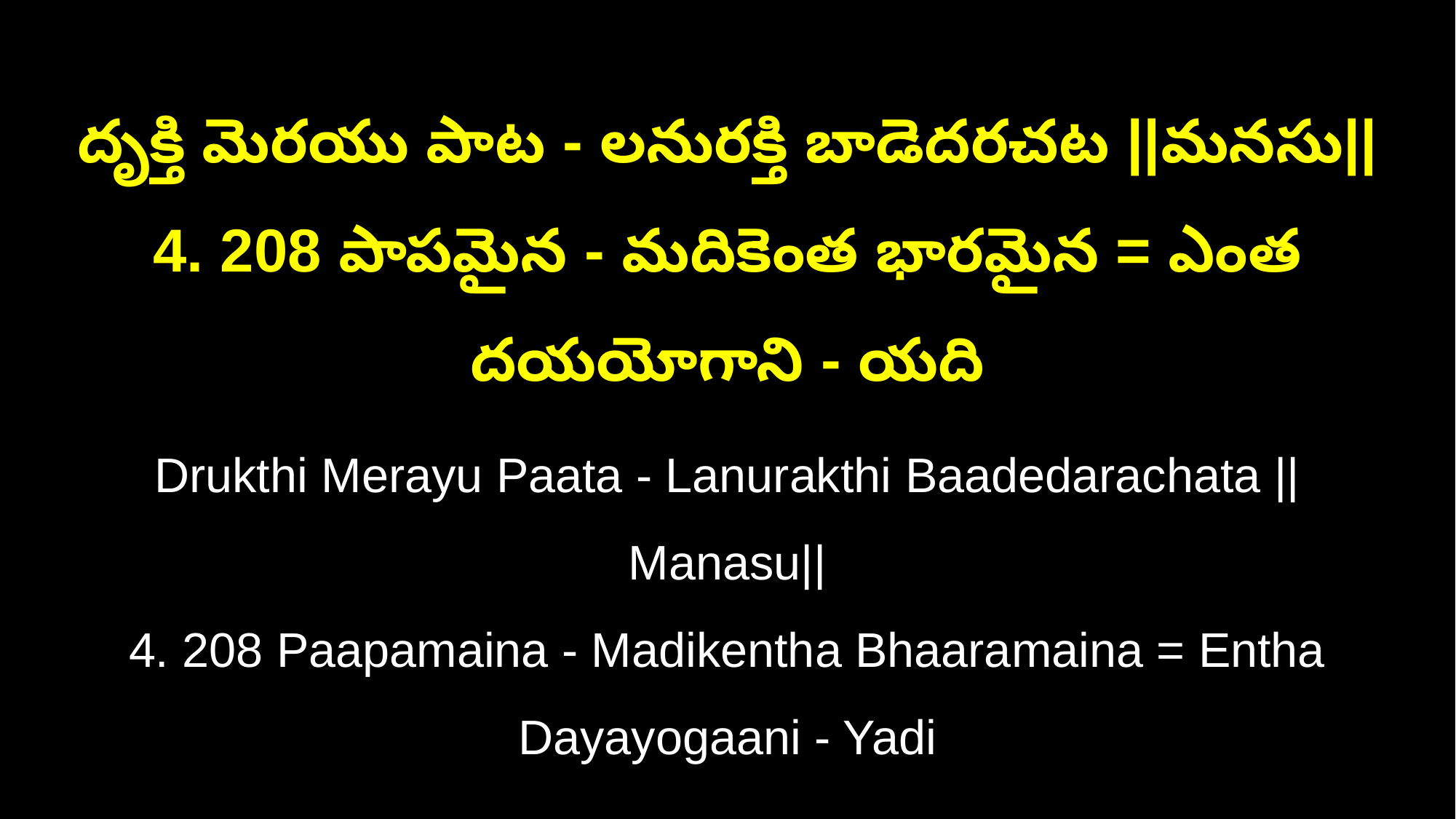

దృక్తి మెరయు పాట - లనురక్తి బాడెదరచట ||మనసు||
4. 208 పాపమైన - మదికెంత భారమైన = ఎంత దయయోగాని - యది
Drukthi Merayu Paata - Lanurakthi Baadedarachata ||Manasu||
4. 208 Paapamaina - Madikentha Bhaaramaina = Entha Dayayogaani - Yadi